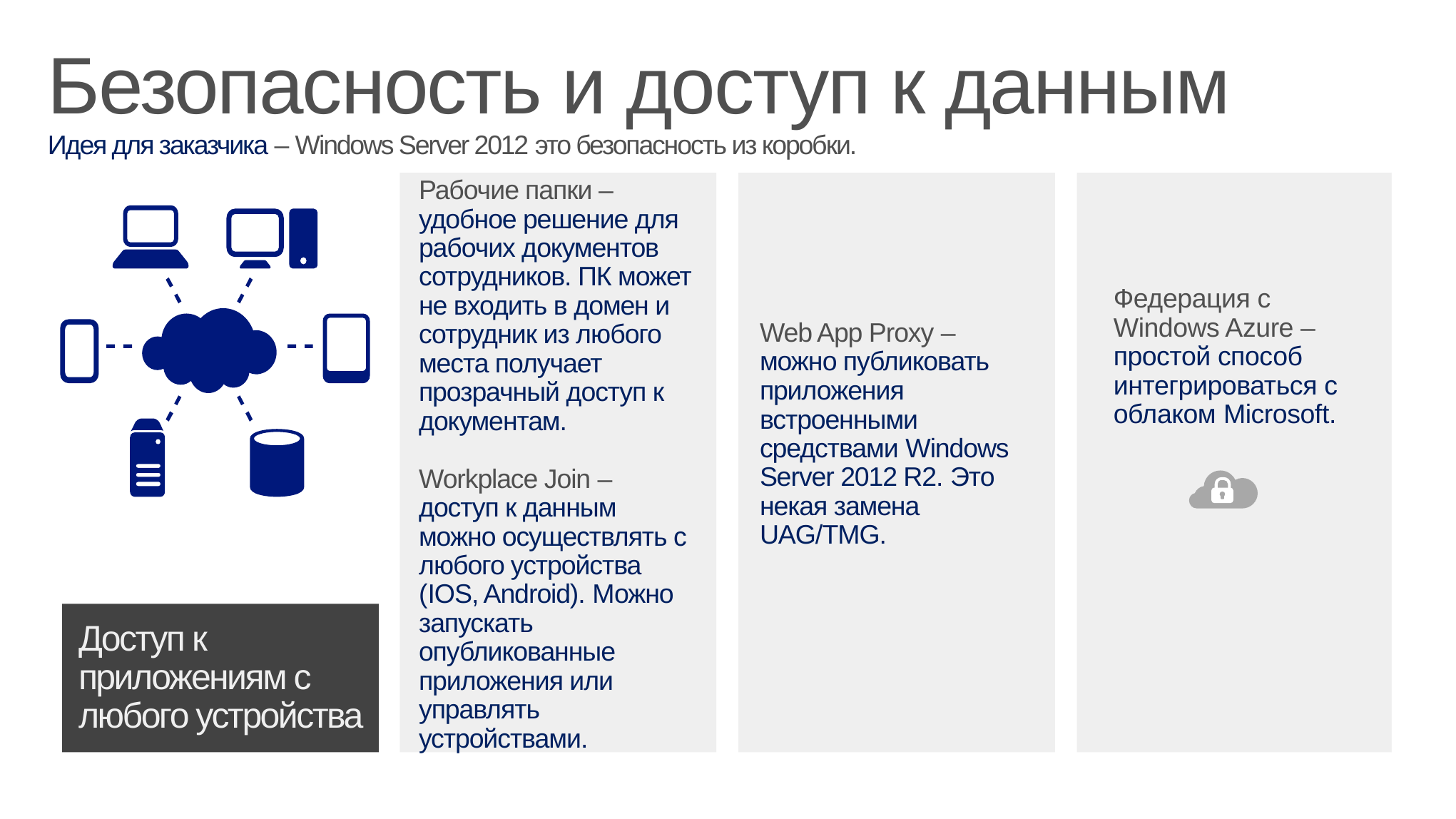

Безопасность и доступ к данным
Идея для заказчика – Windows Server 2012 это безопасность из коробки.

Рабочие папки – удобное решение для рабочих документов сотрудников. ПК может не входить в домен и сотрудник из любого места получает прозрачный доступ к документам.

Workplace Join – доступ к данным можно осуществлять с любого устройства (IOS, Android). Можно запускать опубликованные приложения или управлять устройствами.

Web App Proxy – можно публиковать приложения встроенными средствами Windows Server 2012 R2. Это некая замена UAG/TMG.
Федерация с Windows Azure – простой способ интегрироваться с облаком Microsoft.

Доступ к приложениям с любого устройства